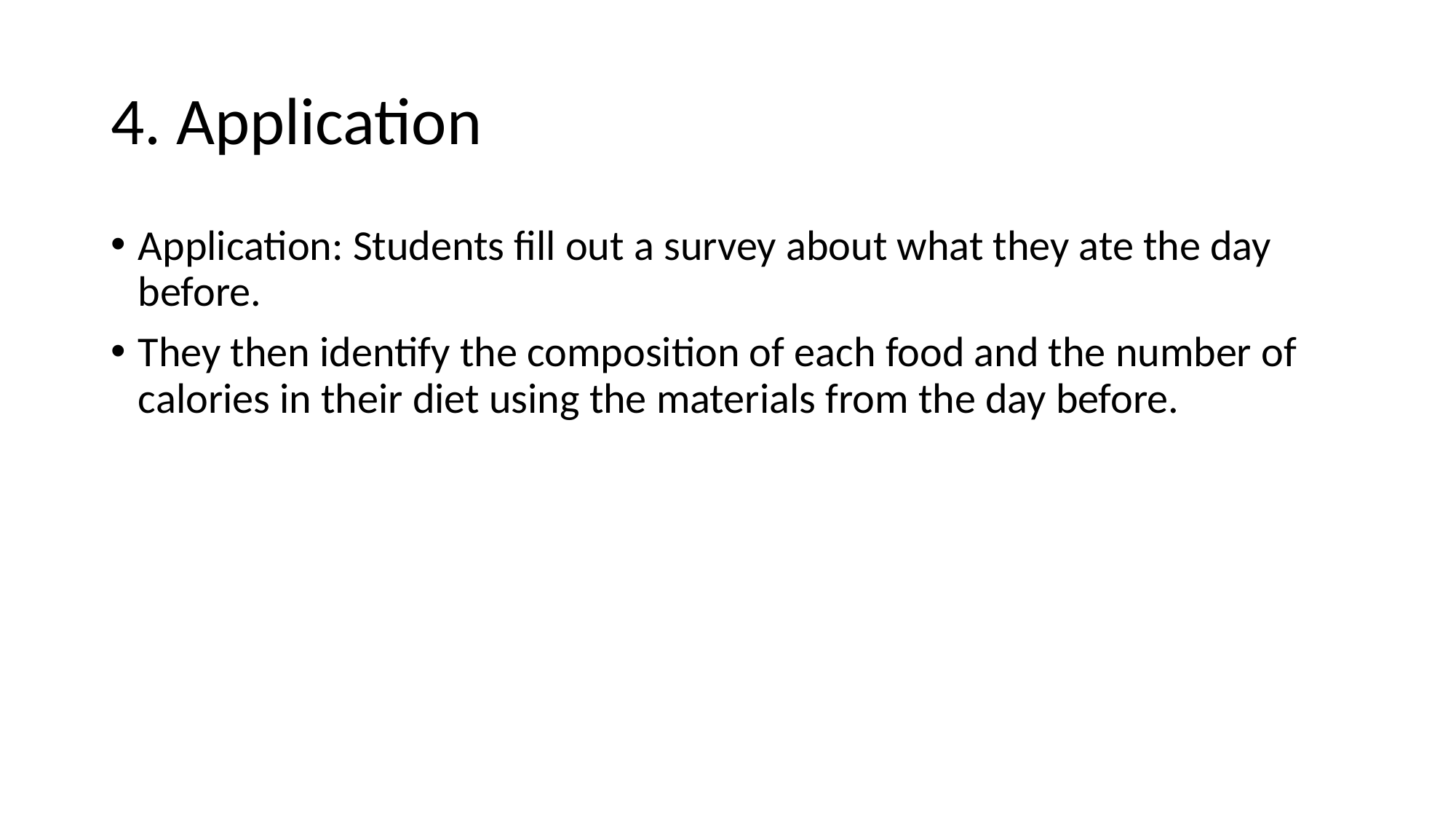

# 4. Application
Application: Students fill out a survey about what they ate the day before.
They then identify the composition of each food and the number of calories in their diet using the materials from the day before.